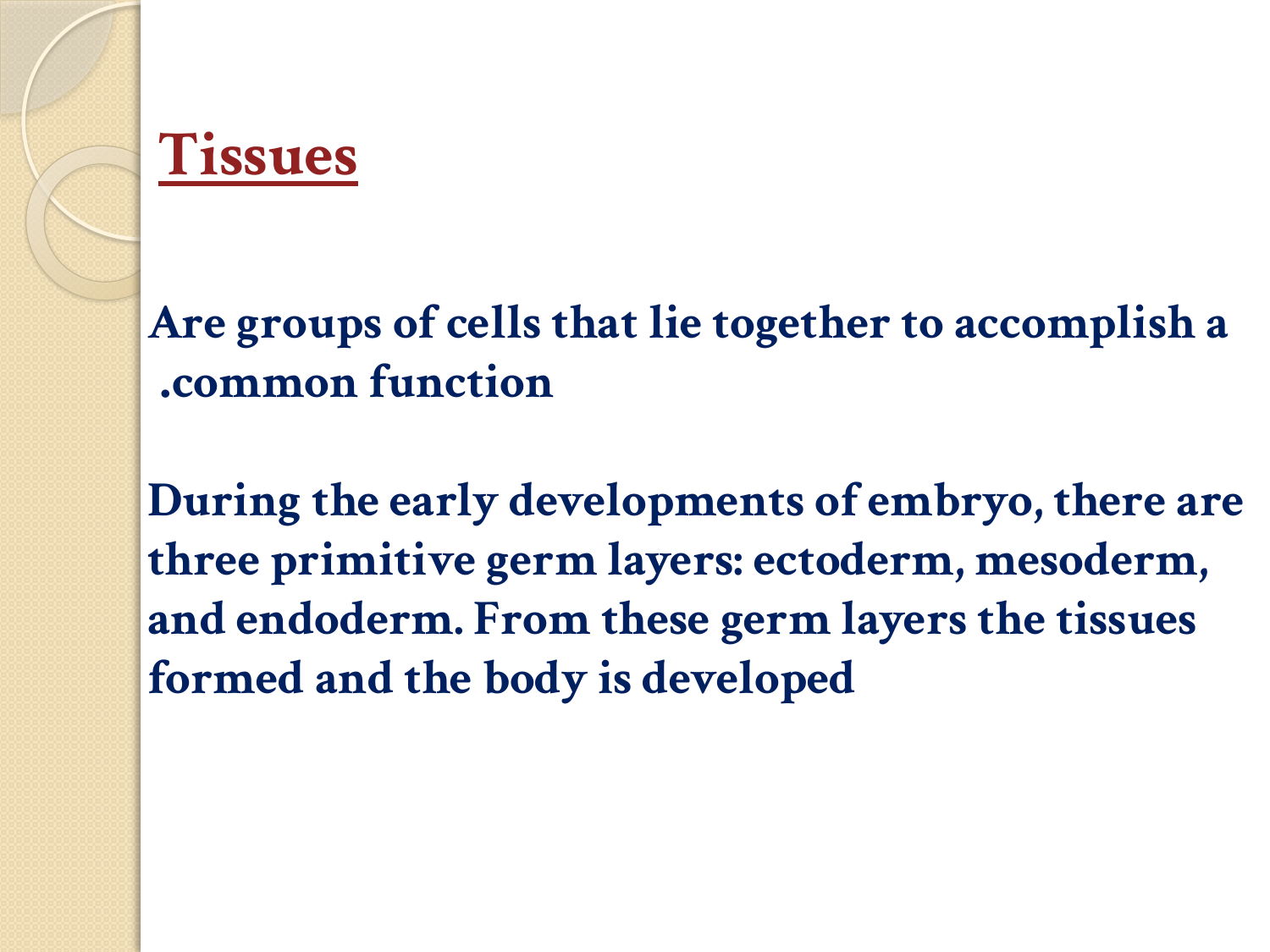

Tissues

 Are groups of cells that lie together to accomplish a common function.

During the early developments of embryo, there are three primitive germ layers: ectoderm, mesoderm, and endoderm. From these germ layers the tissues formed and the body is developed